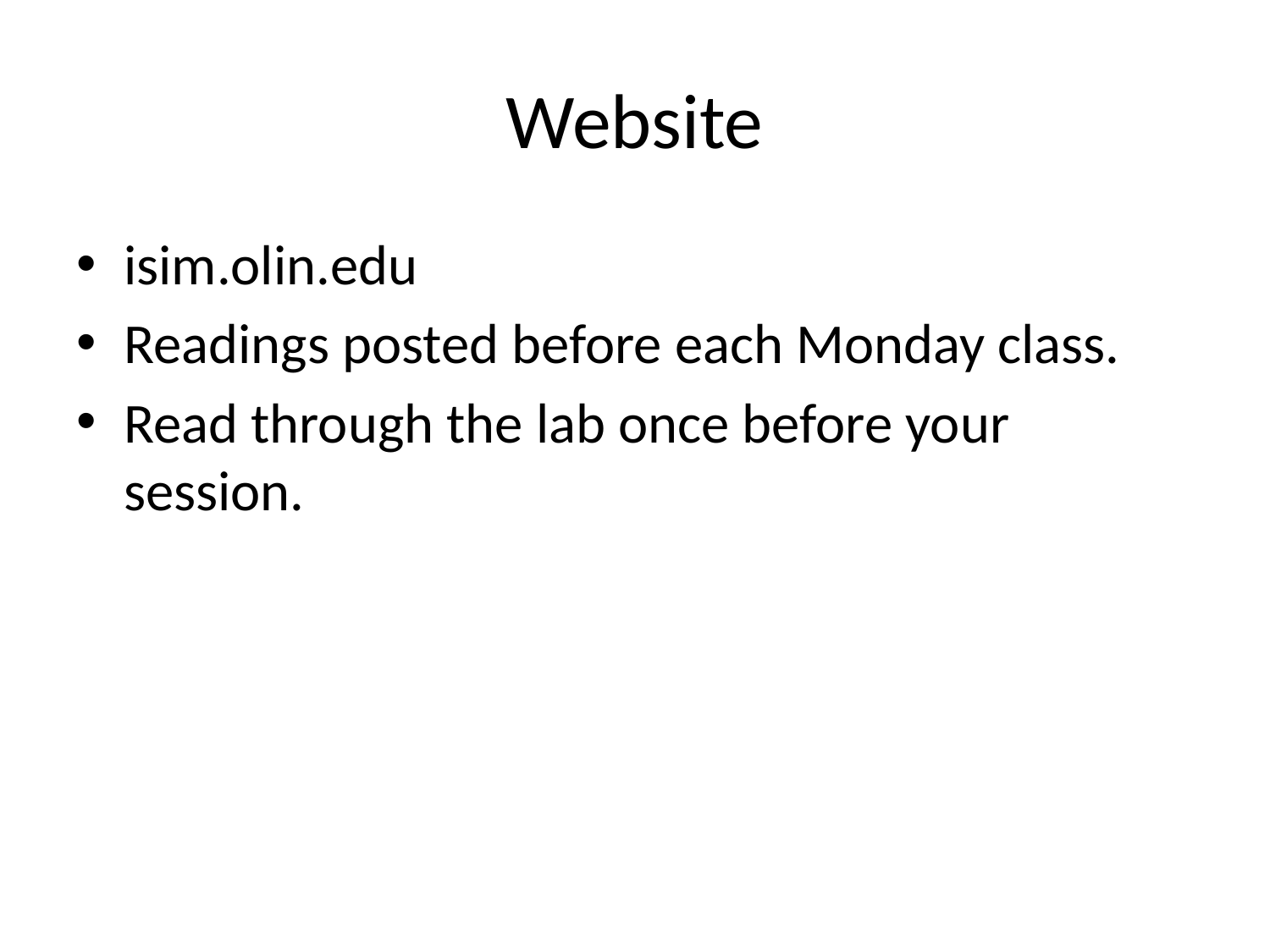

# Website
isim.olin.edu
Readings posted before each Monday class.
Read through the lab once before your session.